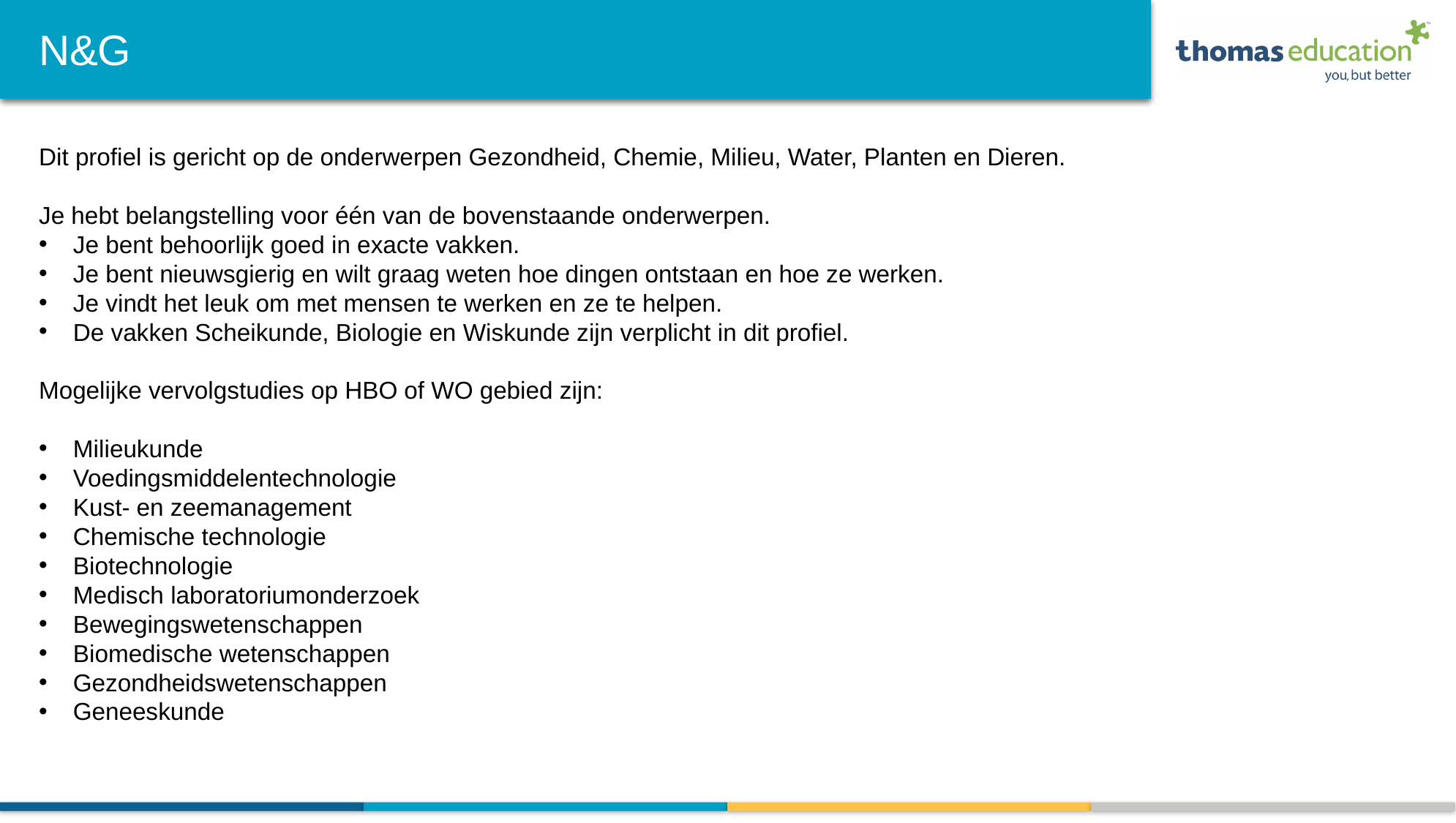

# N&G

Dit profiel is gericht op de onderwerpen Gezondheid, Chemie, Milieu, Water, Planten en Dieren.

Je hebt belangstelling voor één van de bovenstaande onderwerpen.
Je bent behoorlijk goed in exacte vakken.
Je bent nieuwsgierig en wilt graag weten hoe dingen ontstaan en hoe ze werken.
Je vindt het leuk om met mensen te werken en ze te helpen.
De vakken Scheikunde, Biologie en Wiskunde zijn verplicht in dit profiel.

Mogelijke vervolgstudies op HBO of WO gebied zijn:

Milieukunde
Voedingsmiddelentechnologie
Kust- en zeemanagement
Chemische technologie
Biotechnologie
Medisch laboratoriumonderzoek
Bewegingswetenschappen
Biomedische wetenschappen
Gezondheidswetenschappen
Geneeskunde